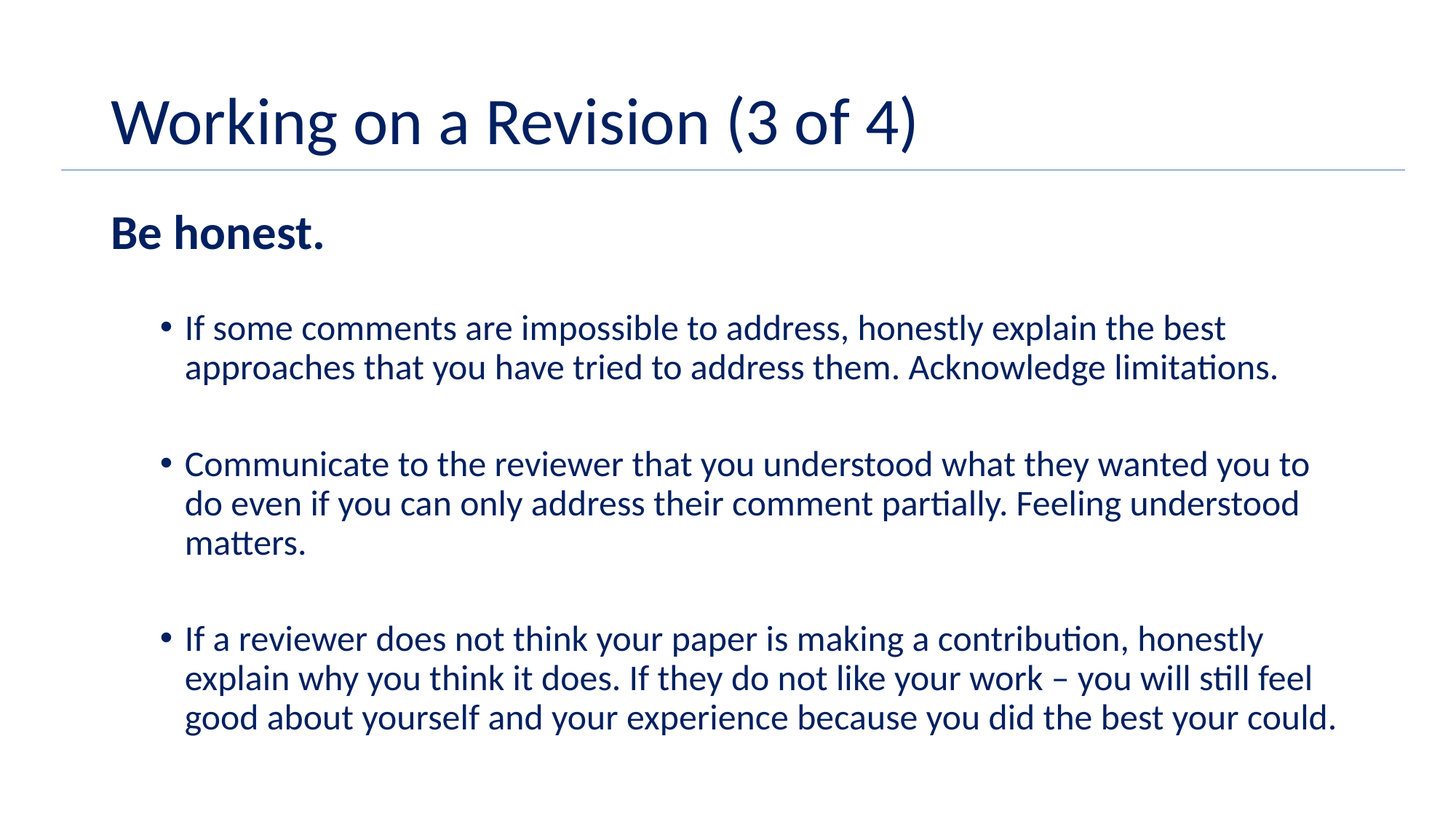

# Working on a Revision (3 of 4)
Be honest.

If some comments are impossible to address, honestly explain the best approaches that you have tried to address them. Acknowledge limitations.

Communicate to the reviewer that you understood what they wanted you to do even if you can only address their comment partially. Feeling understood matters.

If a reviewer does not think your paper is making a contribution, honestly explain why you think it does. If they do not like your work – you will still feel good about yourself and your experience because you did the best your could.